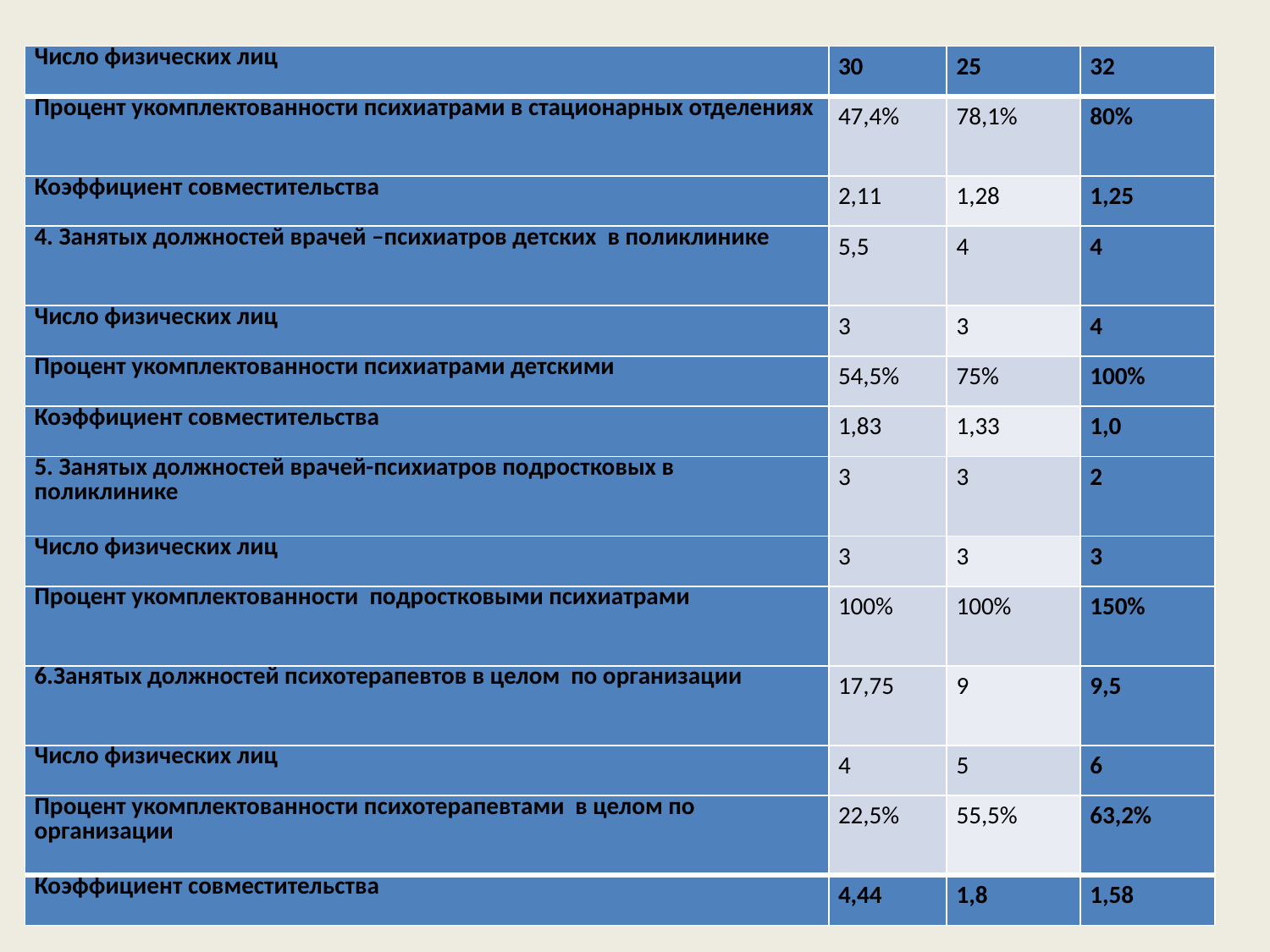

| Число физических лиц | 30 | 25 | 32 |
| --- | --- | --- | --- |
| Процент укомплектованности психиатрами в стационарных отделениях | 47,4% | 78,1% | 80% |
| Коэффициент совместительства | 2,11 | 1,28 | 1,25 |
| 4. Занятых должностей врачей –психиатров детских в поликлинике | 5,5 | 4 | 4 |
| Число физических лиц | 3 | 3 | 4 |
| Процент укомплектованности психиатрами детскими | 54,5% | 75% | 100% |
| Коэффициент совместительства | 1,83 | 1,33 | 1,0 |
| 5. Занятых должностей врачей-психиатров подростковых в поликлинике | 3 | 3 | 2 |
| Число физических лиц | 3 | 3 | 3 |
| Процент укомплектованности подростковыми психиатрами | 100% | 100% | 150% |
| 6.Занятых должностей психотерапевтов в целом по организации | 17,75 | 9 | 9,5 |
| Число физических лиц | 4 | 5 | 6 |
| Процент укомплектованности психотерапевтами в целом по организации | 22,5% | 55,5% | 63,2% |
| Коэффициент совместительства | 4,44 | 1,8 | 1,58 |